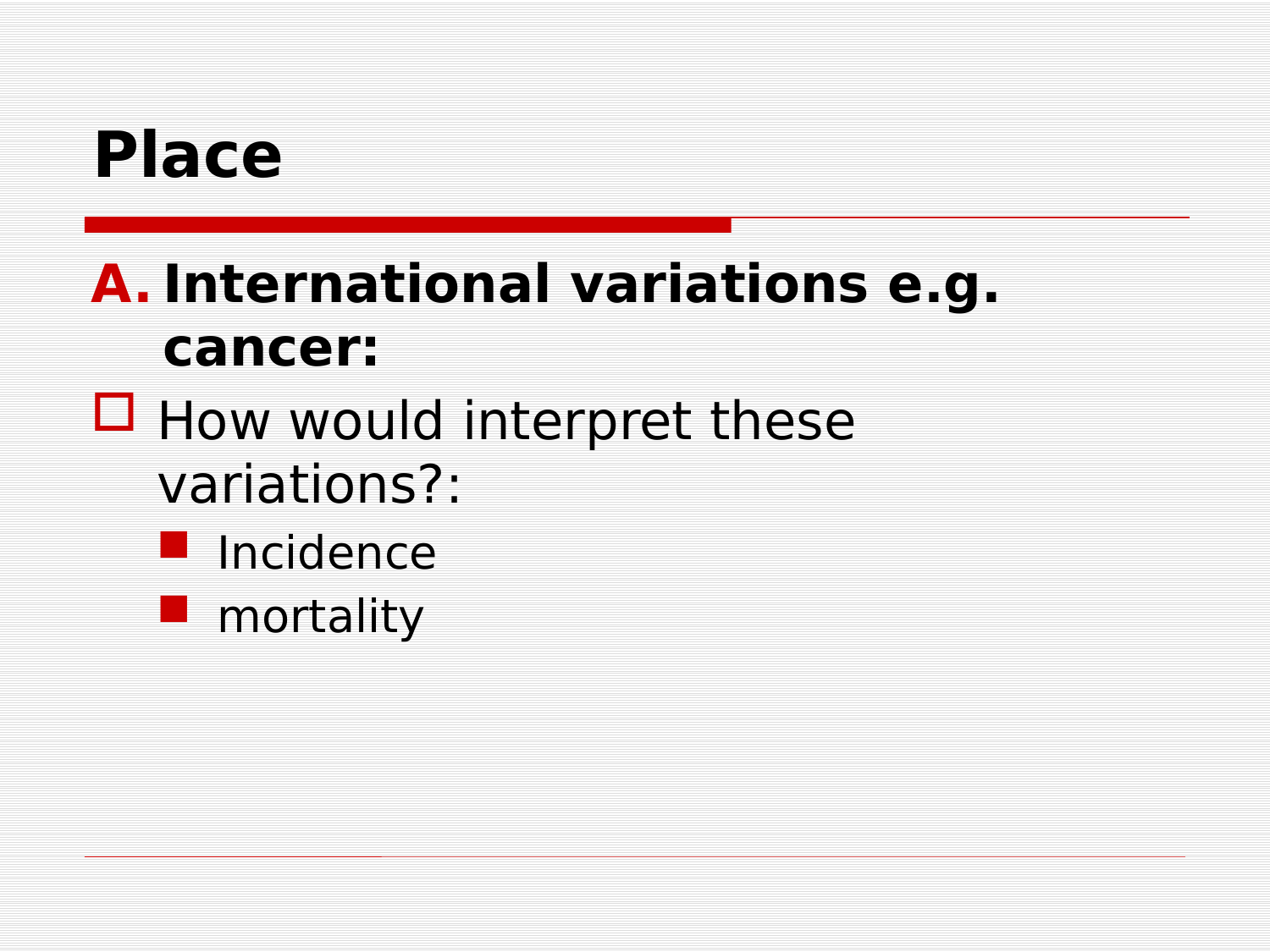

# Place
International variations e.g. cancer:
How would interpret these variations?:
Incidence
mortality